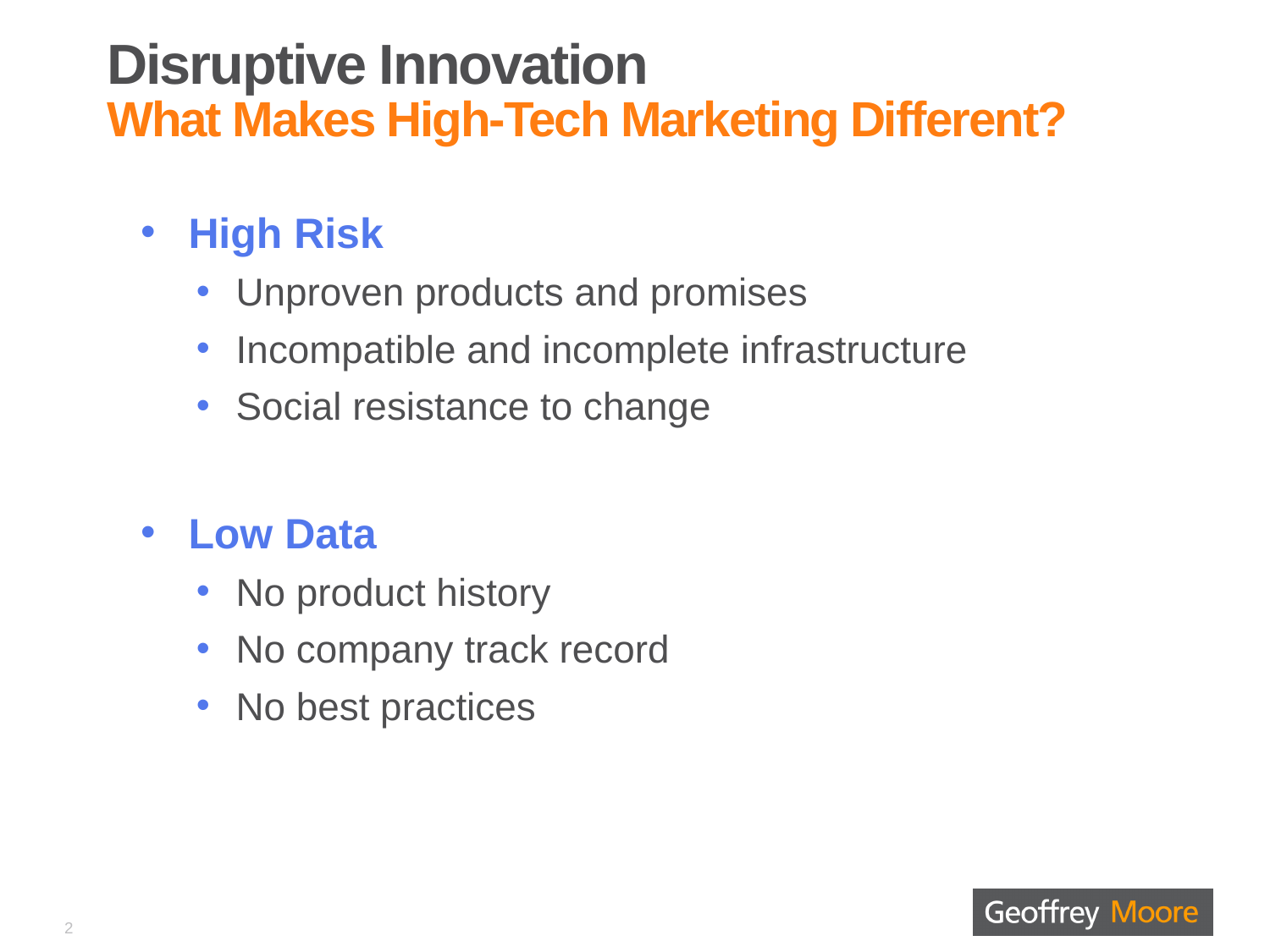

# Disruptive Innovation What Makes High-Tech Marketing Different?
High Risk
Unproven products and promises
Incompatible and incomplete infrastructure
Social resistance to change

Low Data
No product history
No company track record
No best practices
2